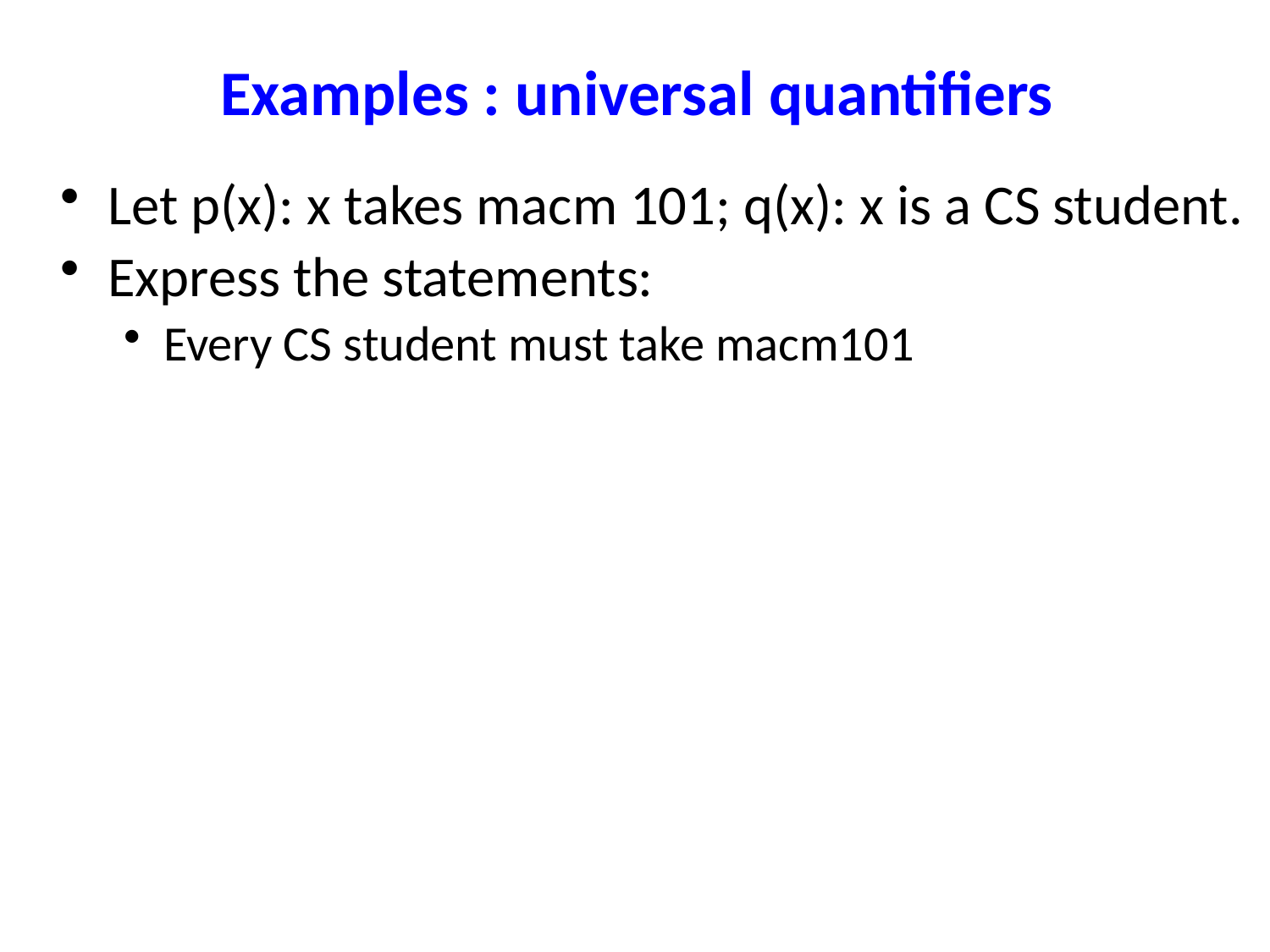

# Examples : universal quantifiers
Let p(x): x takes macm 101; q(x): x is a CS student.
Express the statements:
Every CS student must take macm101